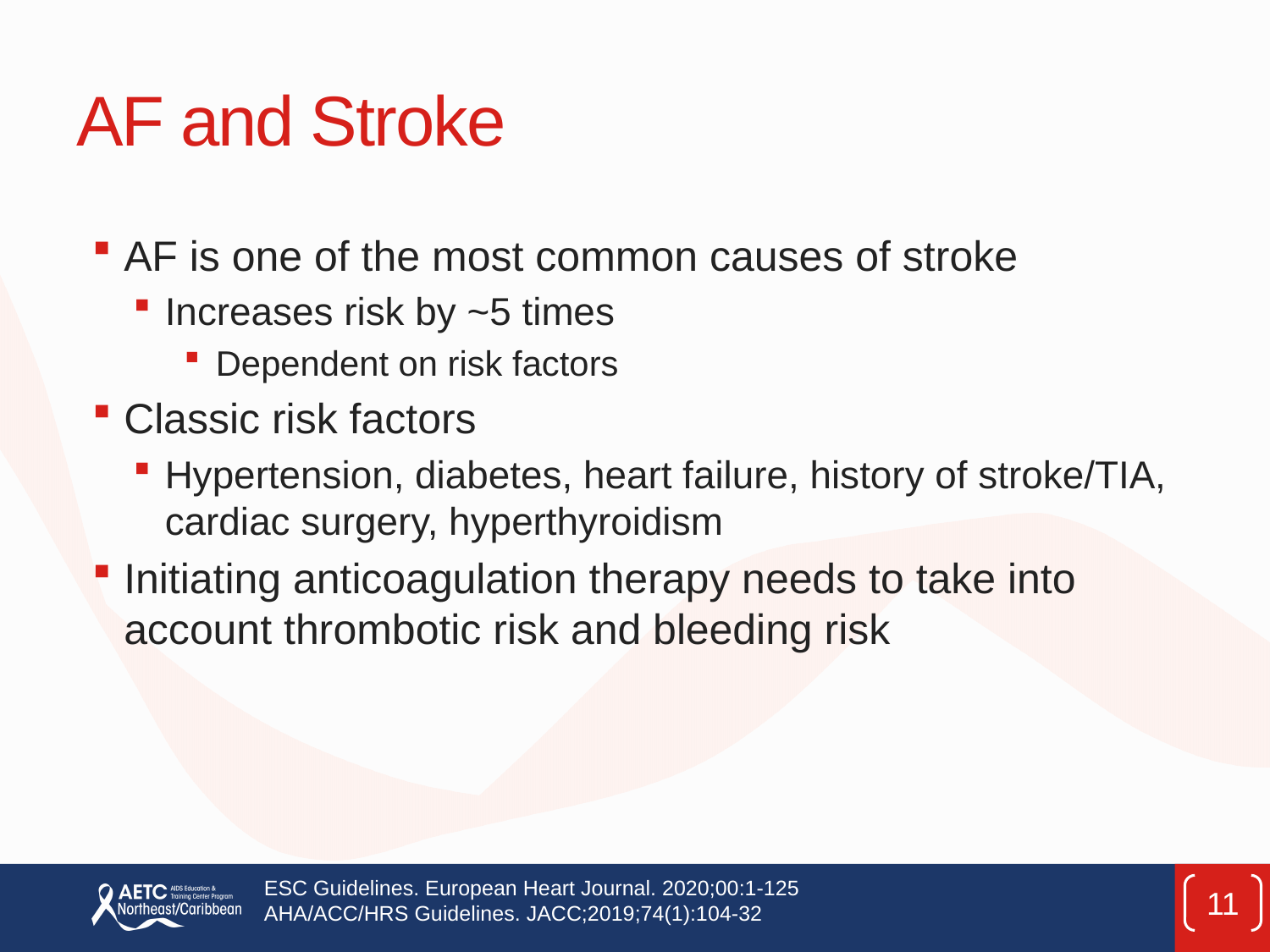

# AF and Stroke
AF is one of the most common causes of stroke
Increases risk by ~5 times
Dependent on risk factors
Classic risk factors
Hypertension, diabetes, heart failure, history of stroke/TIA, cardiac surgery, hyperthyroidism
Initiating anticoagulation therapy needs to take into account thrombotic risk and bleeding risk

ESC Guidelines. European Heart Journal. 2020;00:1-125
AHA/ACC/HRS Guidelines. JACC;2019;74(1):104-32
11